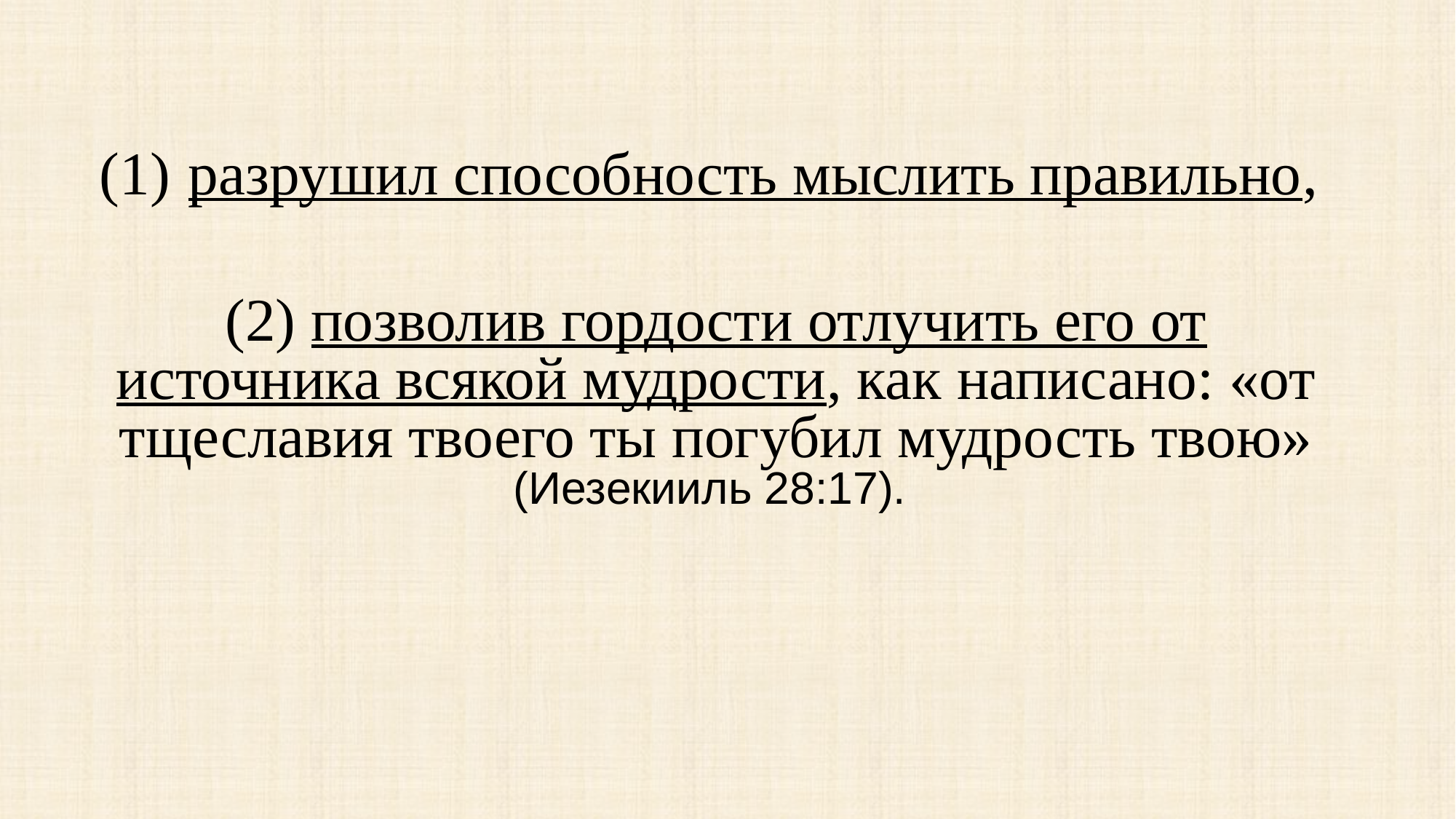

разрушил способность мыслить правильно,

(2) позволив гордости отлучить его от источника всякой мудрости, как написано: «от тщеславия твоего ты погубил мудрость твою» (Иезекииль 28:17).